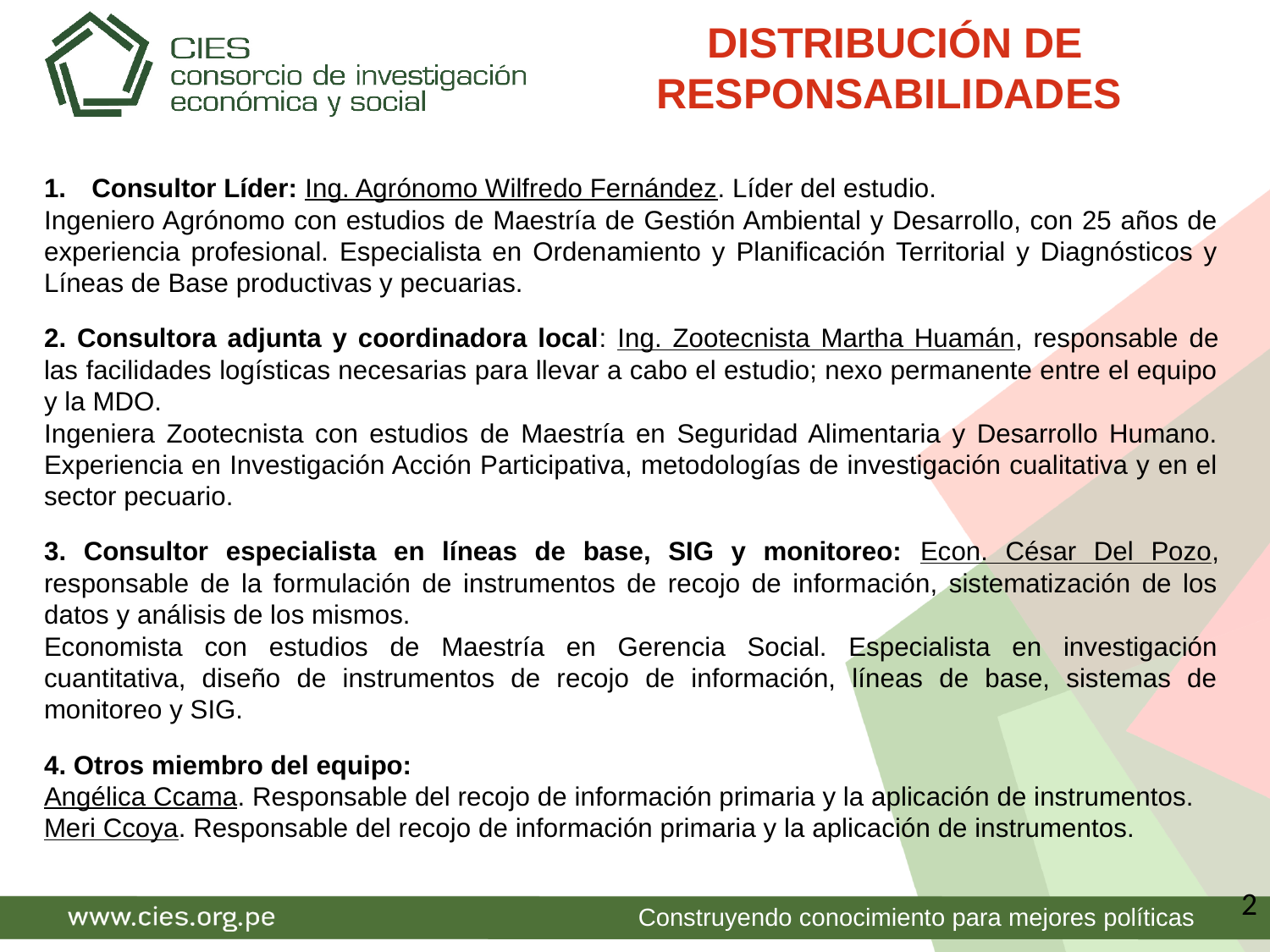

# DISTRIBUCIÓN DE RESPONSABILIDADES
Consultor Líder: Ing. Agrónomo Wilfredo Fernández. Líder del estudio.
Ingeniero Agrónomo con estudios de Maestría de Gestión Ambiental y Desarrollo, con 25 años de experiencia profesional. Especialista en Ordenamiento y Planificación Territorial y Diagnósticos y Líneas de Base productivas y pecuarias.

2. Consultora adjunta y coordinadora local: Ing. Zootecnista Martha Huamán, responsable de las facilidades logísticas necesarias para llevar a cabo el estudio; nexo permanente entre el equipo y la MDO.
Ingeniera Zootecnista con estudios de Maestría en Seguridad Alimentaria y Desarrollo Humano. Experiencia en Investigación Acción Participativa, metodologías de investigación cualitativa y en el sector pecuario.

3. Consultor especialista en líneas de base, SIG y monitoreo: Econ. César Del Pozo, responsable de la formulación de instrumentos de recojo de información, sistematización de los datos y análisis de los mismos.
Economista con estudios de Maestría en Gerencia Social. Especialista en investigación cuantitativa, diseño de instrumentos de recojo de información, líneas de base, sistemas de monitoreo y SIG.

4. Otros miembro del equipo:
Angélica Ccama. Responsable del recojo de información primaria y la aplicación de instrumentos.
Meri Ccoya. Responsable del recojo de información primaria y la aplicación de instrumentos.